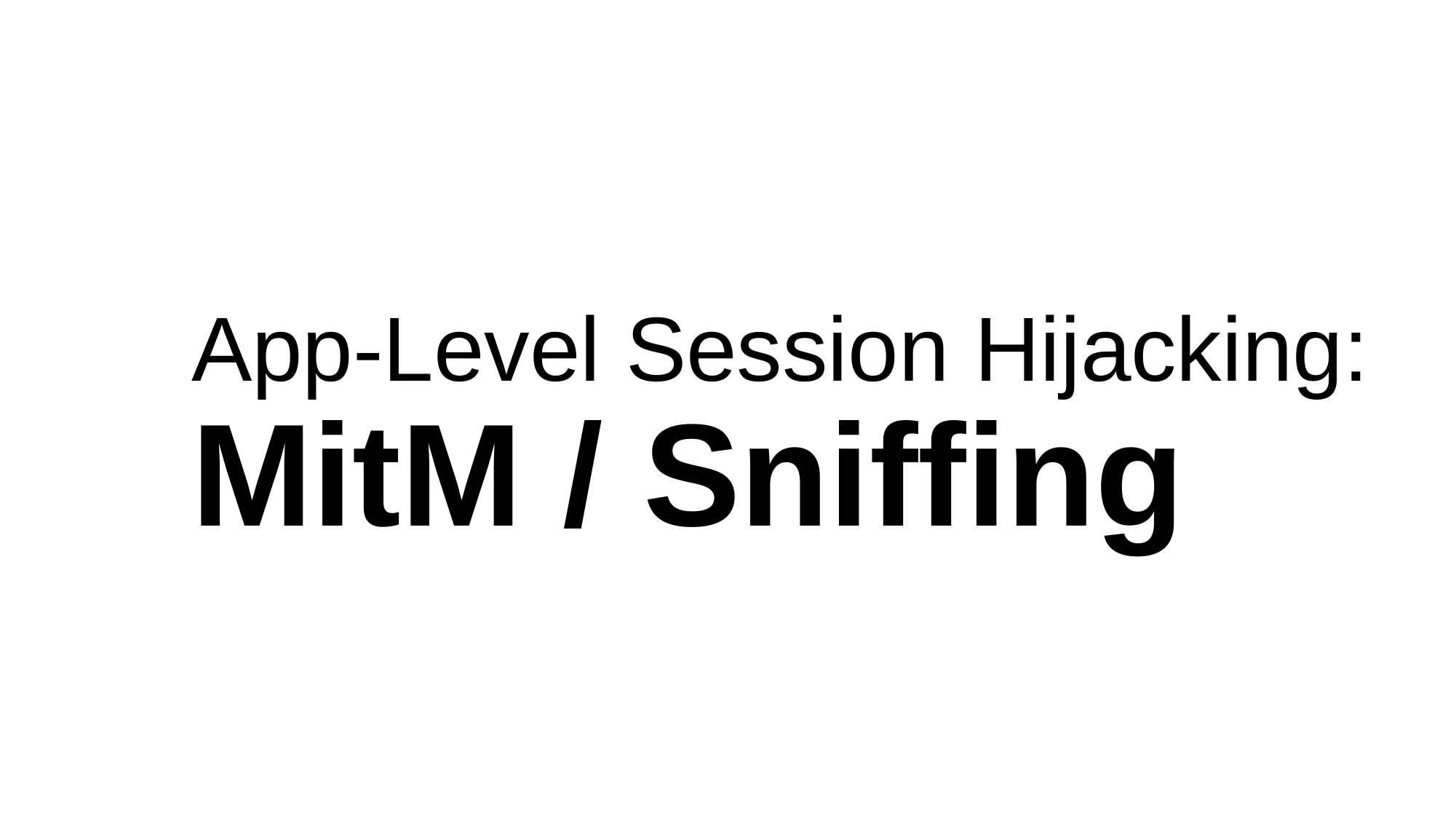

# App-Level Session Hijacking: MitM / Sniffing